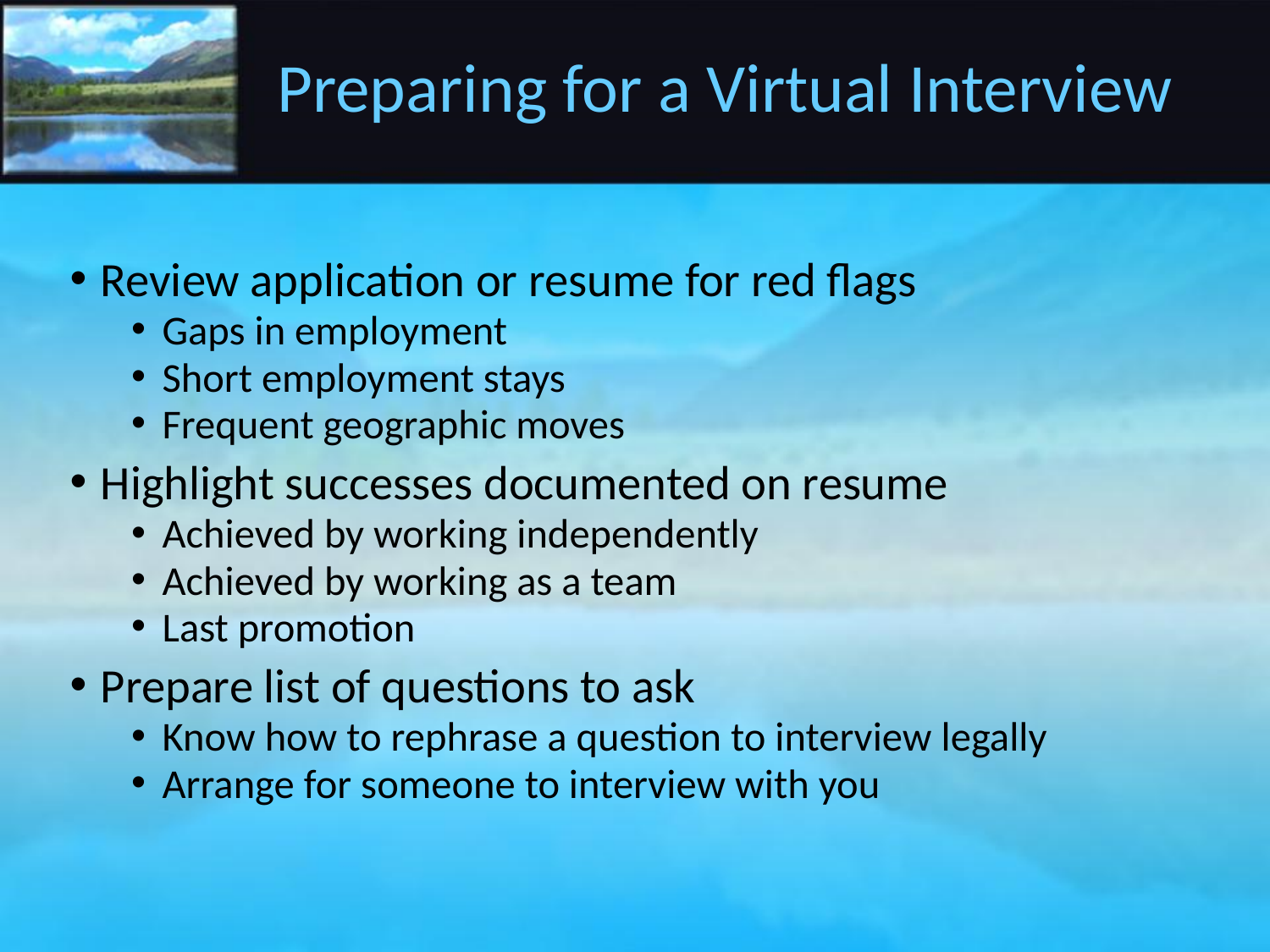

# Preparing for a Virtual Interview
Review application or resume for red flags
Gaps in employment
Short employment stays
Frequent geographic moves
Highlight successes documented on resume
Achieved by working independently
Achieved by working as a team
Last promotion
Prepare list of questions to ask
Know how to rephrase a question to interview legally
Arrange for someone to interview with you
14